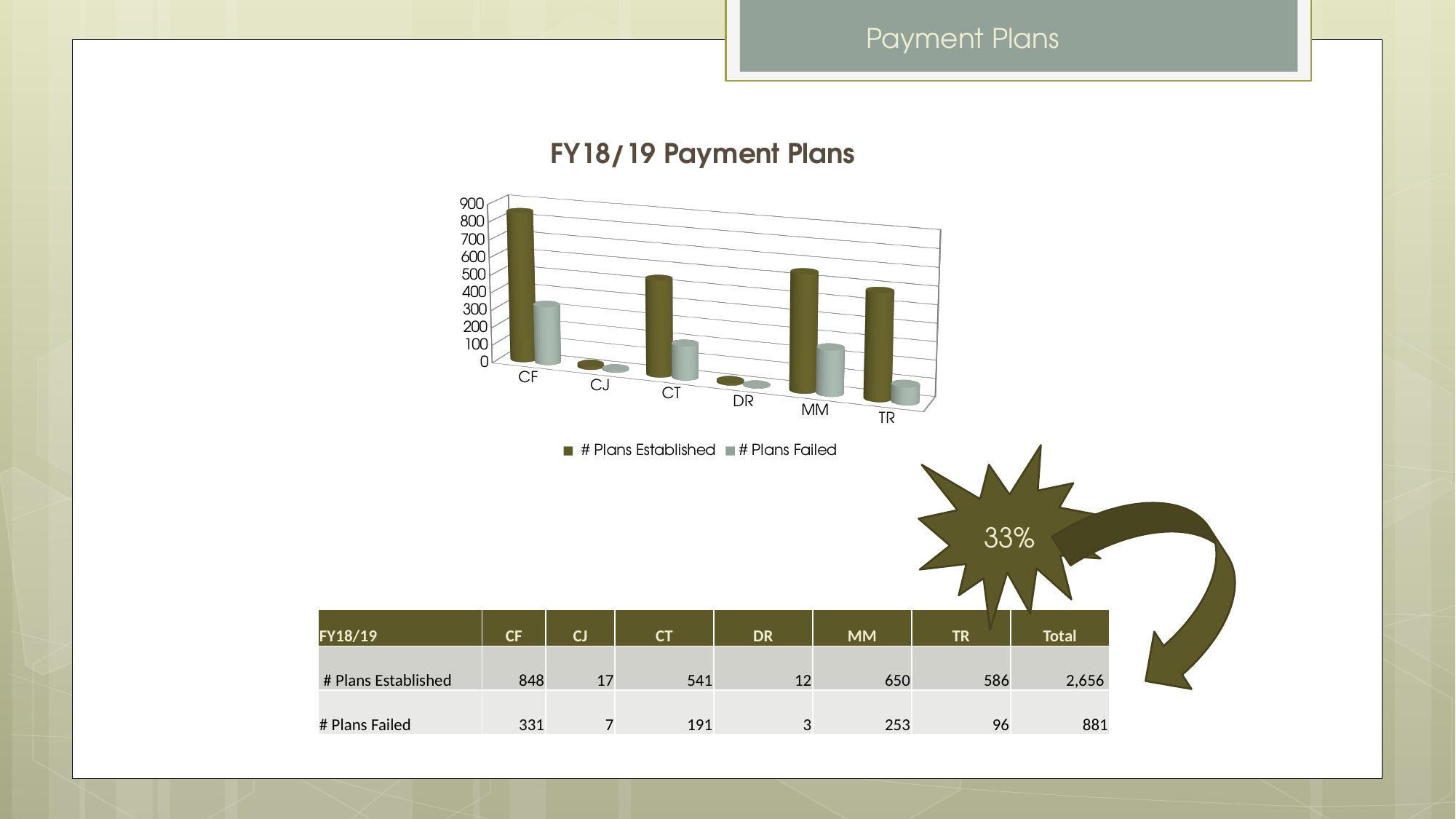

Payment Plans

[unsupported chart]

33%

| FY18/19 | CF | CJ | CT | DR | MM | TR | Total |
| --- | --- | --- | --- | --- | --- | --- | --- |
| # Plans Established | 848 | 17 | 541 | 12 | 650 | 586 | 2,656 |
| # Plans Failed | 331 | 7 | 191 | 3 | 253 | 96 | 881 |